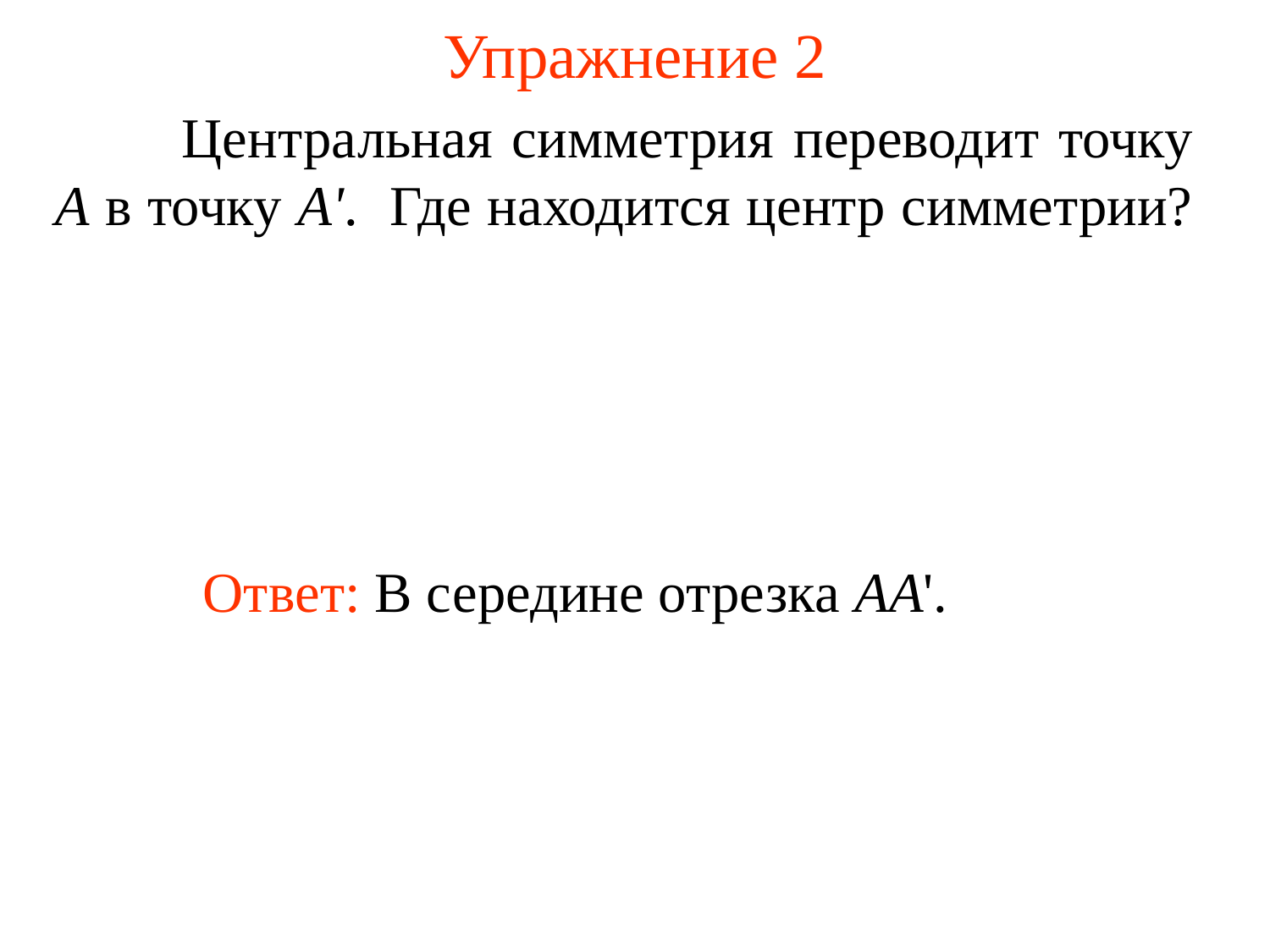

# Упражнение 2
	Центральная симметрия переводит точку А в точку А'.  Где находится центр симметрии?
	Ответ: В середине отрезка AA'.